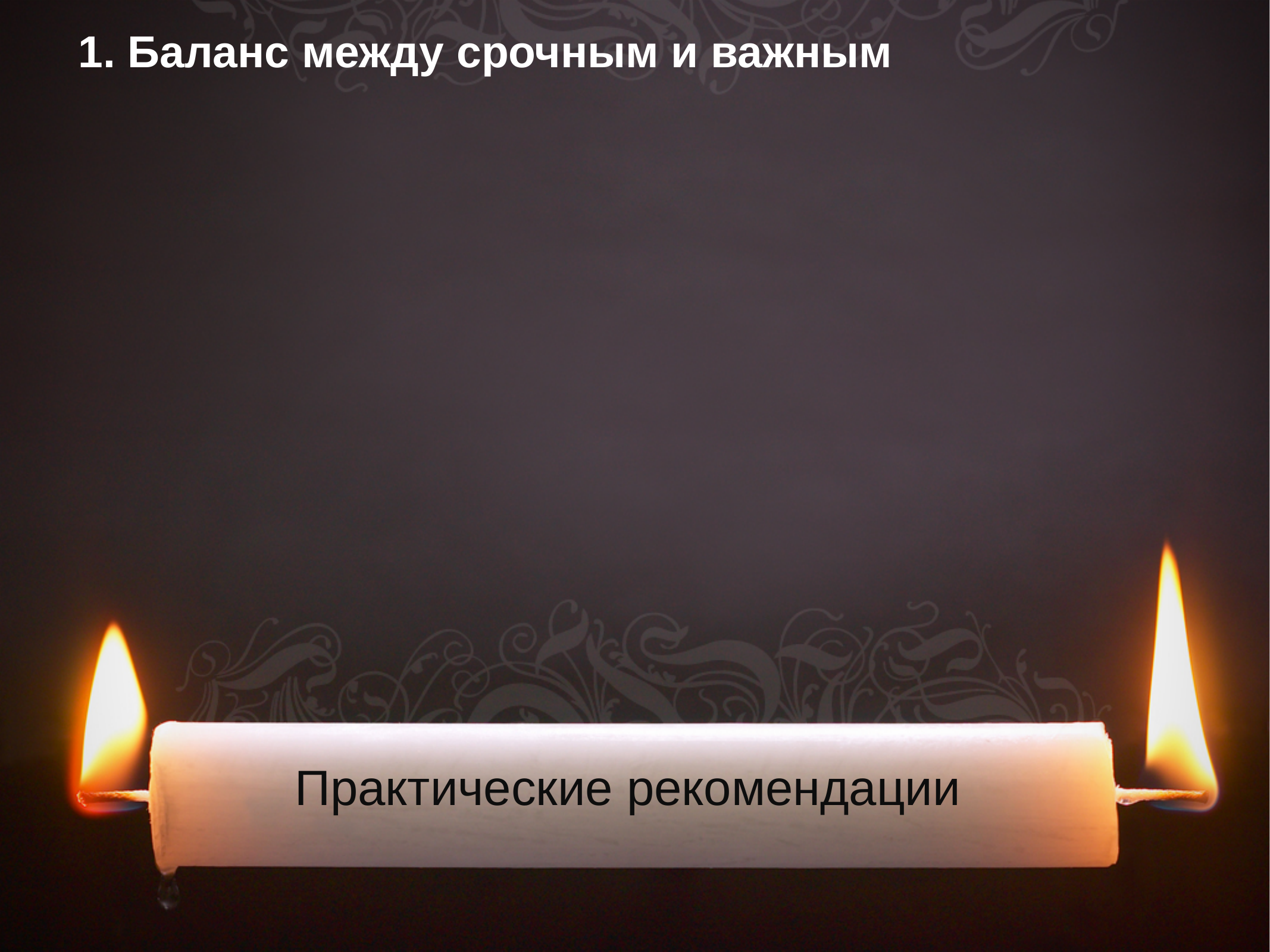

1. Баланс между срочным и важным
Практические рекомендации